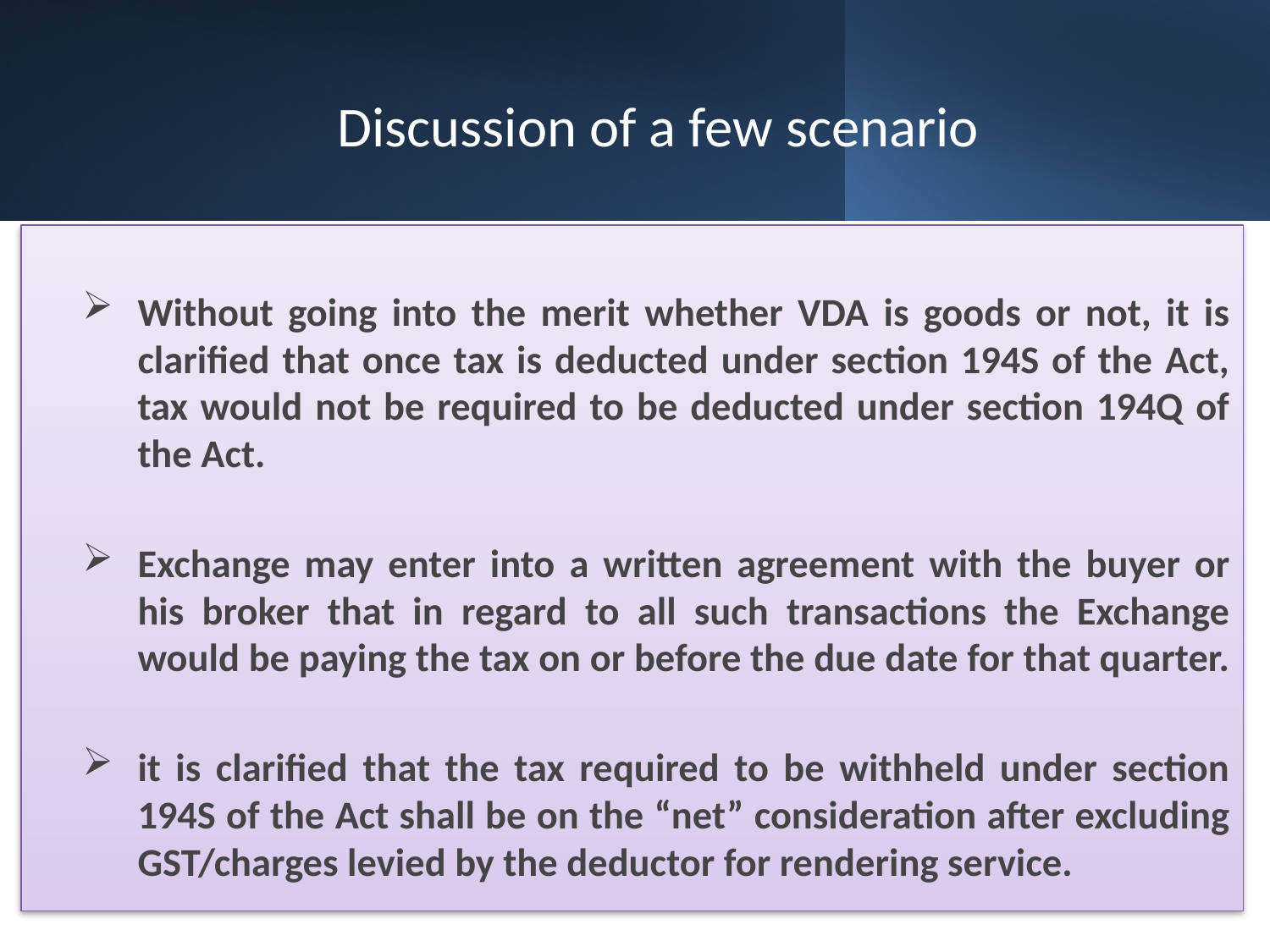

# Discussion of a few scenario

Without going into the merit whether VDA is goods or not, it is clarified that once tax is deducted under section 194S of the Act, tax would not be required to be deducted under section 194Q of the Act.

Exchange may enter into a written agreement with the buyer or his broker that in regard to all such transactions the Exchange would be paying the tax on or before the due date for that quarter.

it is clarified that the tax required to be withheld under section 194S of the Act shall be on the “net” consideration after excluding GST/charges levied by the deductor for rendering service.